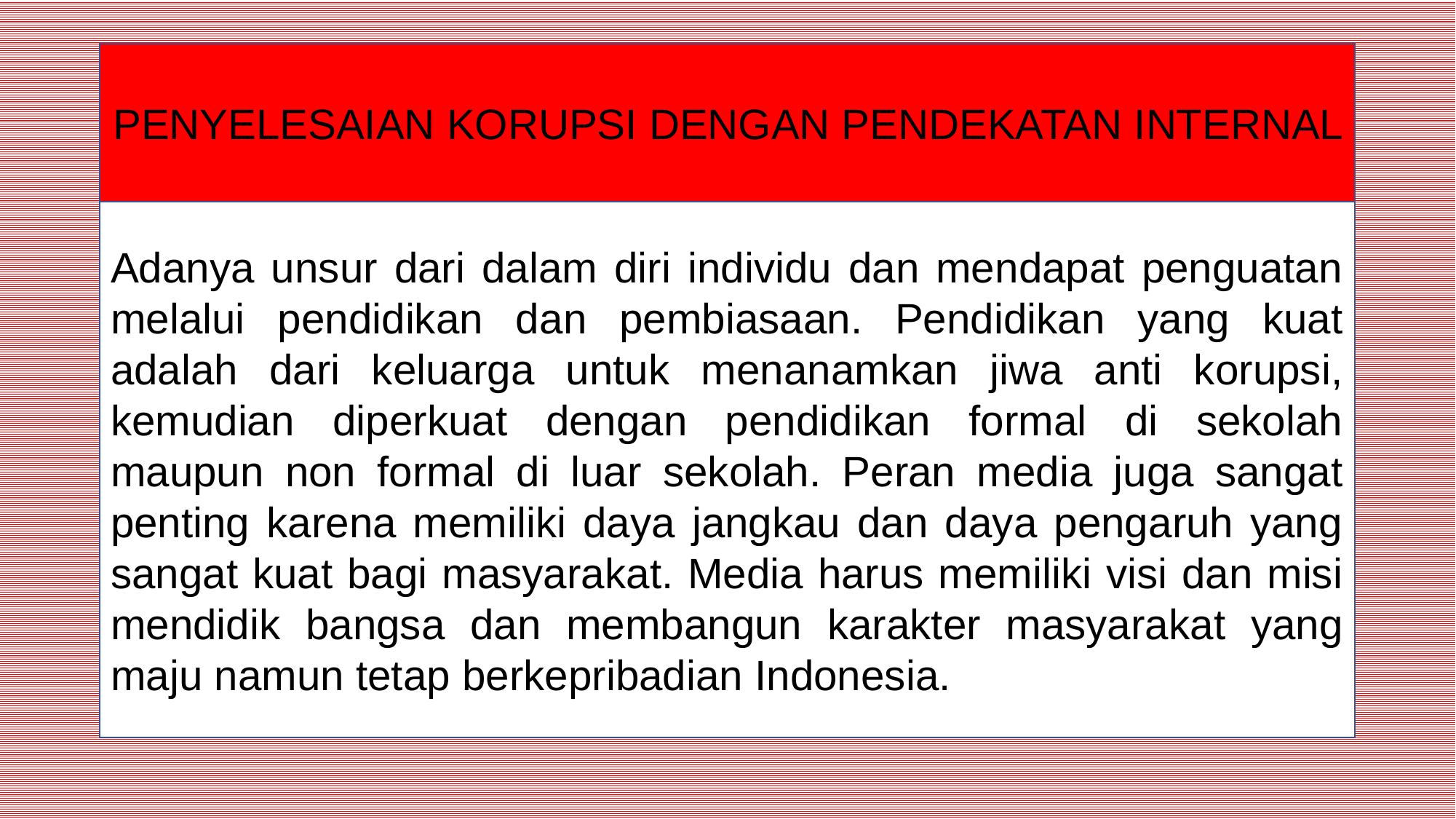

#
PENYELESAIAN KORUPSI DENGAN PENDEKATAN INTERNAL
Adanya unsur dari dalam diri individu dan mendapat penguatan melalui pendidikan dan pembiasaan. Pendidikan yang kuat adalah dari keluarga untuk menanamkan jiwa anti korupsi, kemudian diperkuat dengan pendidikan formal di sekolah maupun non formal di luar sekolah. Peran media juga sangat penting karena memiliki daya jangkau dan daya pengaruh yang sangat kuat bagi masyarakat. Media harus memiliki visi dan misi mendidik bangsa dan membangun karakter masyarakat yang maju namun tetap berkepribadian Indonesia.